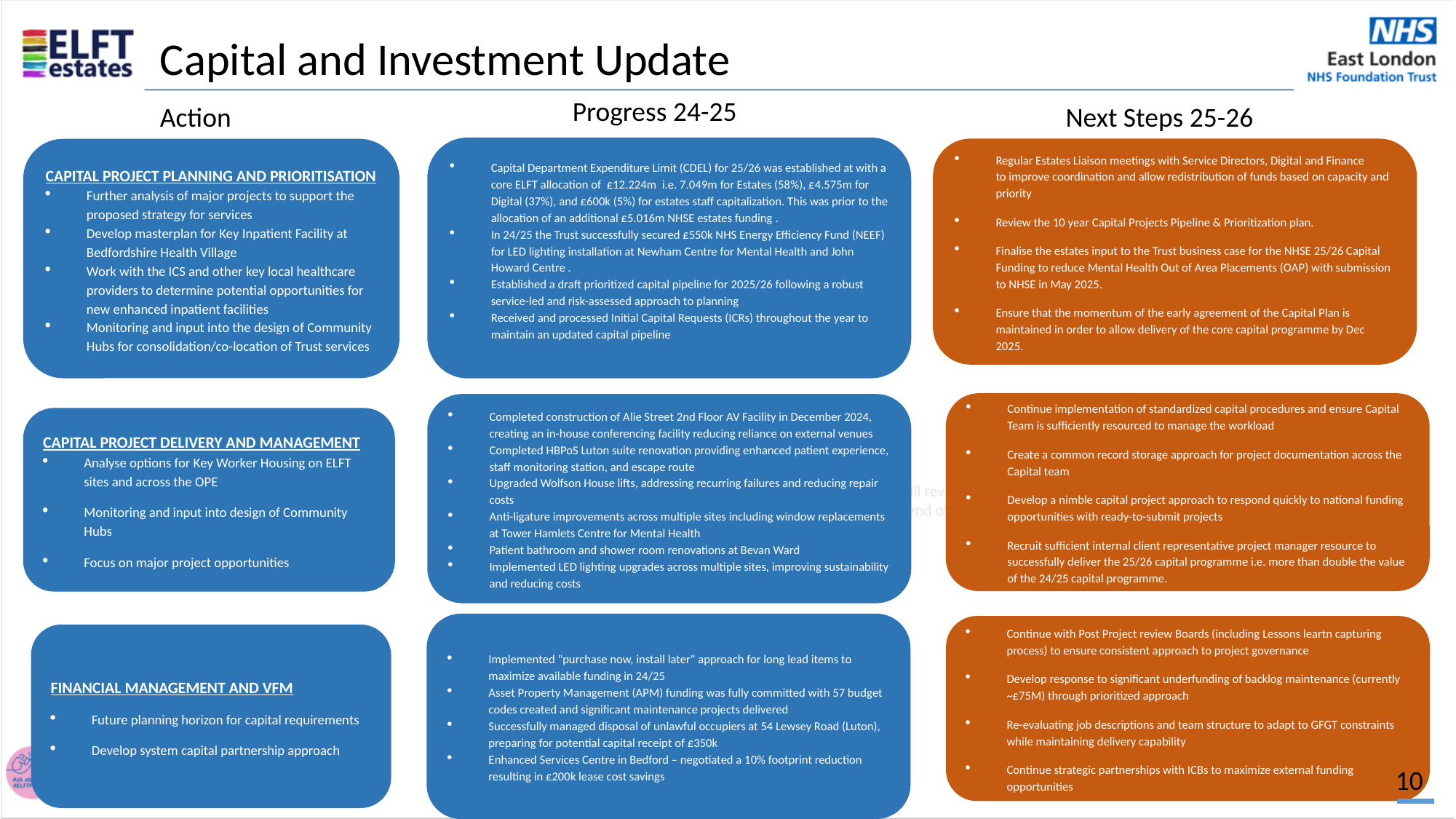

Capital and Investment Update
Progress 24-25
Action
Next Steps 25-26
Capital Department Expenditure Limit (CDEL) for 25/26 was established at with a core ELFT allocation of  £12.224m  i.e. 7.049m for Estates (58%), £4.575m for Digital (37%), and £600k (5%) for estates staff capitalization. This was prior to the allocation of an additional £5.016m NHSE estates funding .
In 24/25 the Trust successfully secured £550k NHS Energy Efficiency Fund (NEEF) for LED lighting installation at Newham Centre for Mental Health and John Howard Centre .
Established a draft prioritized capital pipeline for 2025/26 following a robust service-led and risk-assessed approach to planning
Received and processed Initial Capital Requests (ICRs) throughout the year to maintain an updated capital pipeline

Regular Estates Liaison meetings with Service Directors, Digital and Finance to improve coordination and allow redistribution of funds based on capacity and priority
Review the 10 year Capital Projects Pipeline & Prioritization plan.
Finalise the estates input to the Trust business case for the NHSE 25/26 Capital Funding to reduce Mental Health Out of Area Placements (OAP) with submission to NHSE in May 2025.
Ensure that the momentum of the early agreement of the Capital Plan is maintained in order to allow delivery of the core capital programme by Dec 2025.
CAPITAL PROJECT PLANNING AND PRIORITISATION
Further analysis of major projects to support the proposed strategy for services
Develop masterplan for Key Inpatient Facility at Bedfordshire Health Village
Work with the ICS and other key local healthcare providers to determine potential opportunities for new enhanced inpatient facilities
Monitoring and input into the design of Community Hubs for consolidation/co-location of Trust services
Continue implementation of standardized capital procedures and ensure Capital Team is sufficiently resourced to manage the workload
Create a common record storage approach for project documentation across the Capital team
Develop a nimble capital project approach to respond quickly to national funding opportunities with ready-to-submit projects
Recruit sufficient internal client representative project manager resource to successfully deliver the 25/26 capital programme i.e. more than double the value of the 24/25 capital programme.
Completed construction of Alie Street 2nd Floor AV Facility in December 2024, creating an in-house conferencing facility reducing reliance on external venues
Completed HBPoS Luton suite renovation providing enhanced patient experience, staff monitoring station, and escape route
Upgraded Wolfson House lifts, addressing recurring failures and reducing repair costs
Anti-ligature improvements across multiple sites including window replacements at Tower Hamlets Centre for Mental Health
Patient bathroom and shower room renovations at Bevan Ward
Implemented LED lighting upgrades across multiple sites, improving sustainability and reducing costs
CAPITAL PROJECT DELIVERY AND MANAGEMENT
Analyse options for Key Worker Housing on ELFT sites and across the OPE
Monitoring and input into design of Community Hubs
Focus on major project opportunities
In January 24, estates will review PLACE action plans and prioritise works so contactors can complete works by end of March 24.
Implemented "purchase now, install later" approach for long lead items to maximize available funding in 24/25
Asset Property Management (APM) funding was fully committed with 57 budget codes created and significant maintenance projects delivered
Successfully managed disposal of unlawful occupiers at 54 Lewsey Road (Luton), preparing for potential capital receipt of £350k
Enhanced Services Centre in Bedford – negotiated a 10% footprint reduction resulting in £200k lease cost savings
Continue with Post Project review Boards (including Lessons leartn capturing process) to ensure consistent approach to project governance
Develop response to significant underfunding of backlog maintenance (currently ~£75M) through prioritized approach
Re-evaluating job descriptions and team structure to adapt to GFGT constraints while maintaining delivery capability
Continue strategic partnerships with ICBs to maximize external funding opportunities
FINANCIAL MANAGEMENT AND VFM
Future planning horizon for capital requirements
Develop system capital partnership approach
10